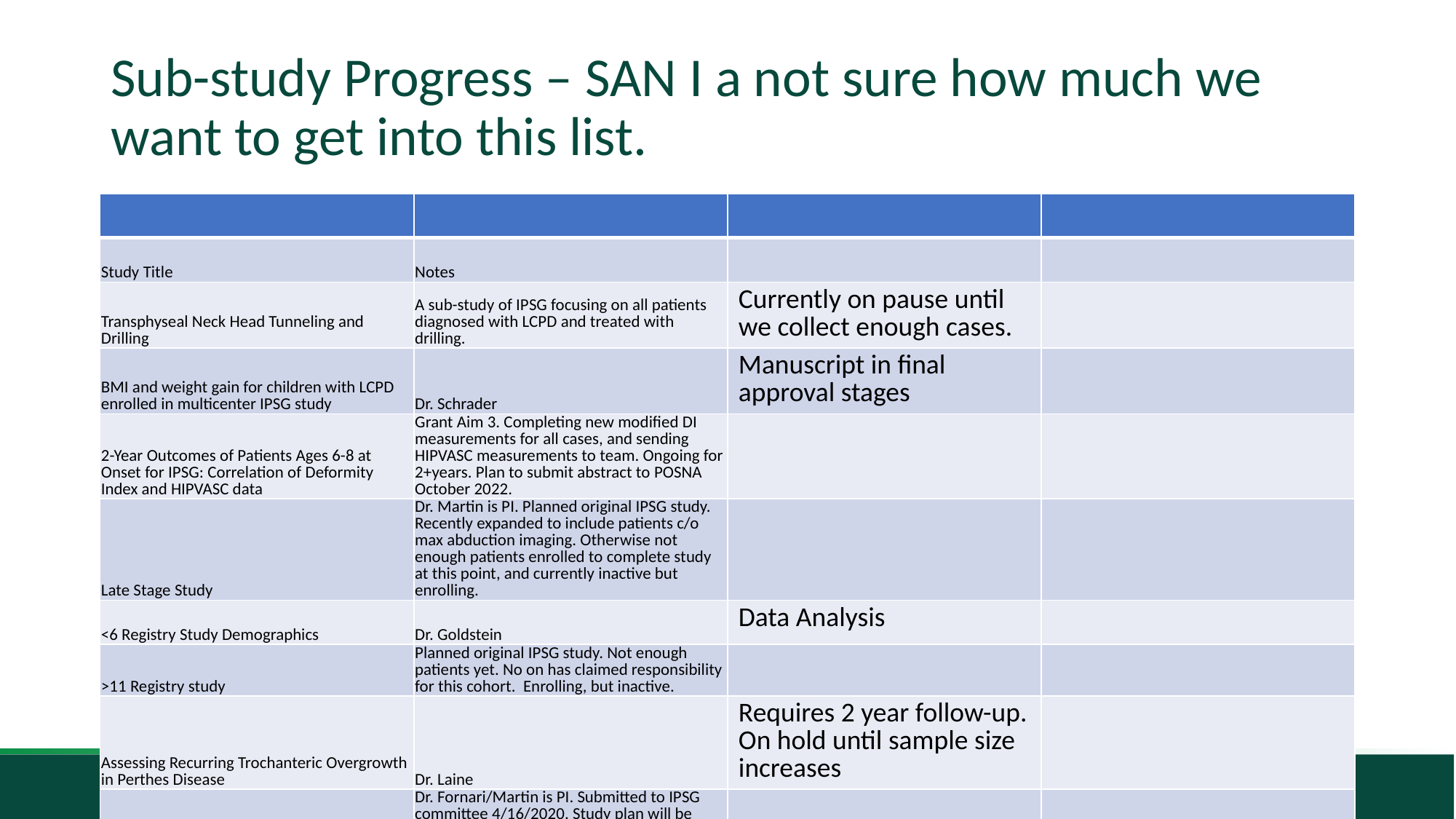

# Sub-study Progress – SAN I a not sure how much we want to get into this list.
|  |  |  |  |
| --- | --- | --- | --- |
| Study Title | Notes |  |  |
| Transphyseal Neck Head Tunneling and Drilling | A sub-study of IPSG focusing on all patients diagnosed with LCPD and treated with drilling. | Currently on pause until we collect enough cases. |  |
| BMI and weight gain for children with LCPD enrolled in multicenter IPSG study | Dr. Schrader | Manuscript in final approval stages |  |
| 2-Year Outcomes of Patients Ages 6-8 at Onset for IPSG: Correlation of Deformity Index and HIPVASC data | Grant Aim 3. Completing new modified DI measurements for all cases, and sending HIPVASC measurements to team. Ongoing for 2+years. Plan to submit abstract to POSNA October 2022. |  |  |
| Late Stage Study | Dr. Martin is PI. Planned original IPSG study. Recently expanded to include patients c/o max abduction imaging. Otherwise not enough patients enrolled to complete study at this point, and currently inactive but enrolling. |  |  |
| <6 Registry Study Demographics | Dr. Goldstein | Data Analysis |  |
| >11 Registry study | Planned original IPSG study. Not enough patients yet. No on has claimed responsibility for this cohort. Enrolling, but inactive. |  |  |
| Assessing Recurring Trochanteric Overgrowth in Perthes Disease | Dr. Laine | Requires 2 year follow-up. On hold until sample size increases |  |
| Monitoring the psychological and emotional impact of activity restriction during the course of LCPD using PROMIS data | Dr. Fornari/Martin is PI. Submitted to IPSG committee 4/16/2020. Study plan will be converted into 2 yr outcomes abstract for POSNA 2022 (not enough data/cases for 2021 submission) |  |  |
| 2-Year Outcomes of Patients Ages 8-11 at Onset for IPSG | Grant Aim 4. Molly generating weight-bearing duration variable and confirming with sites. Aim for oct 2022 submission to POSNA. |  |  |
| Compensatory remodeling of the hemipelvis early in the course of unilateral LCPD | Dr. Sankar | Data analysis |  |
| What is the adult experience of perthes disease? An international Web-based survey |  | Under Review at BJO |  |
| The Adult Perthes Survey - Functional Outcomes | Dr. Kim's | EPOS podium 11/30/2021 and POSNA podium 12/5/2021 |  |
| Total Hip Outcomes in the Adult Perthes Survey Cohort | Dr. Millis | Data analysis |  |
| Perfusion MRI utility survey | Dr. Laine | Under development |  |
| Does the amount and pattern of perfusion on initial MRI correlate with the duration of fragmentation after femoral osteotomy for Perthes Disease? | Dr. Sankar | Awaiting legal approval on radiographs |  |